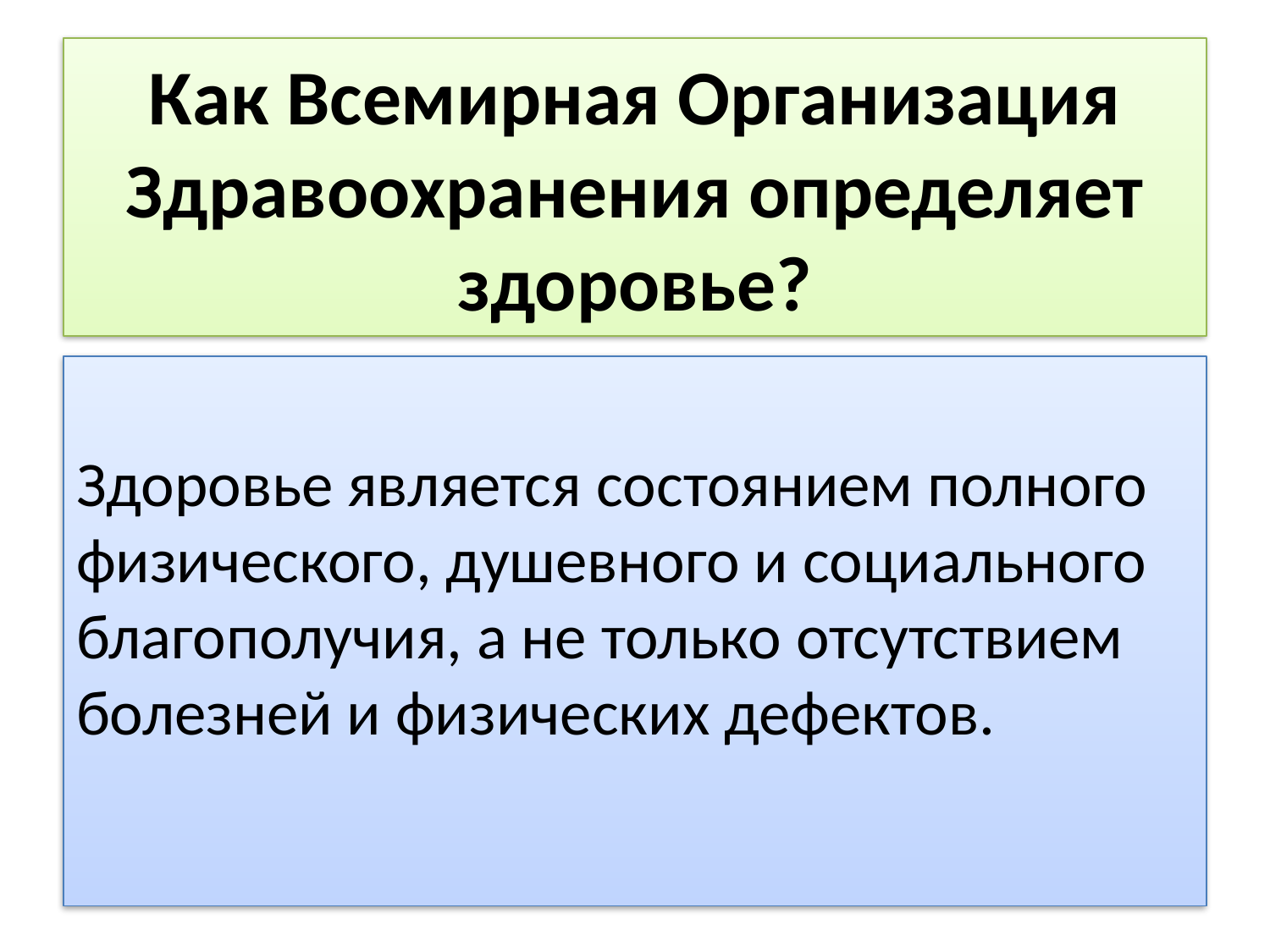

# Как Всемирная Организация Здравоохранения определяет здоровье?

Здоровье является состоянием полного физического, душевного и социального благополучия, а не только отсутствием болезней и физических дефектов.